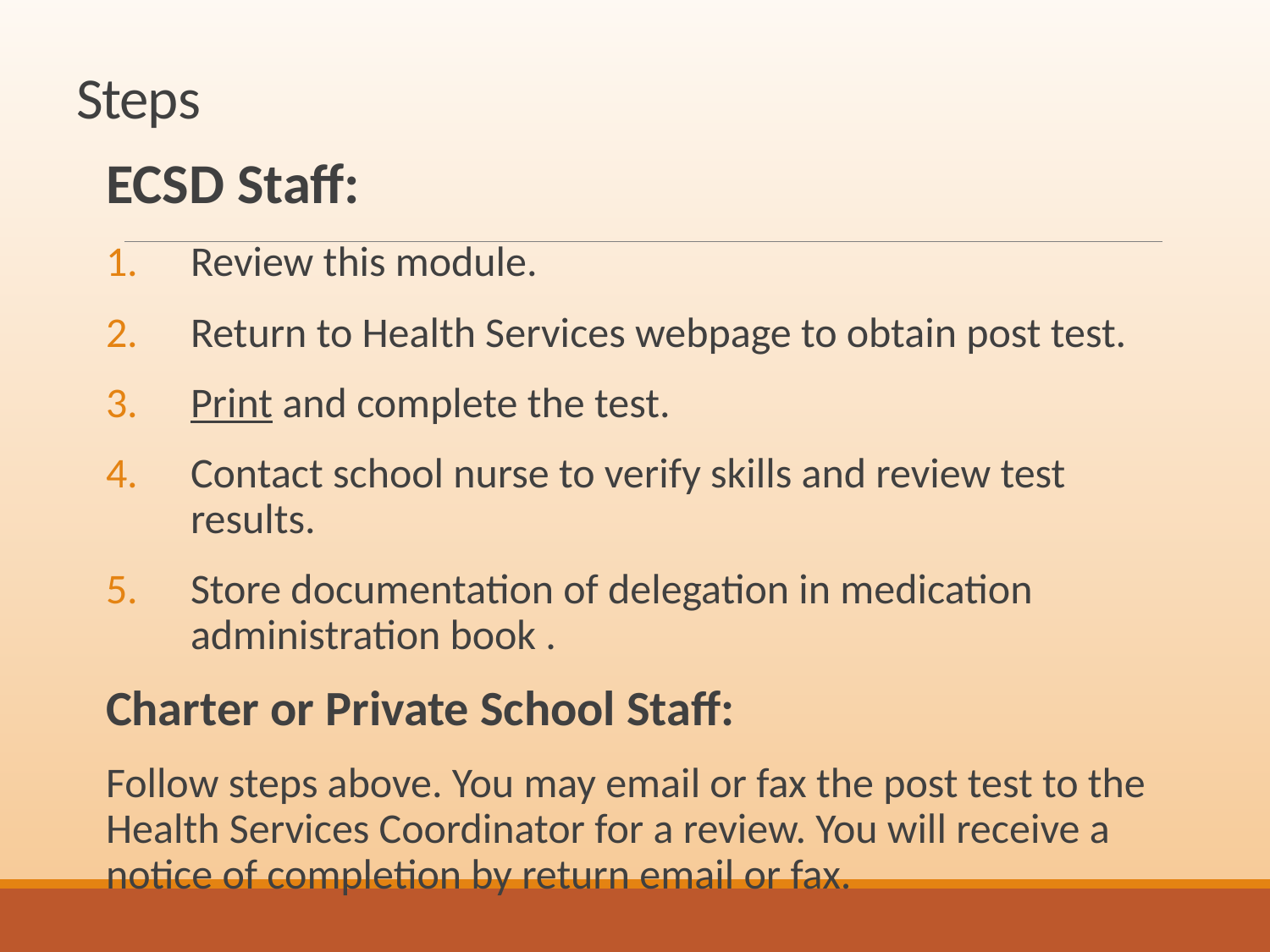

# Steps
ECSD Staff:
Review this module.
Return to Health Services webpage to obtain post test.
Print and complete the test.
Contact school nurse to verify skills and review test results.
Store documentation of delegation in medication administration book .
Charter or Private School Staff:
Follow steps above. You may email or fax the post test to the Health Services Coordinator for a review. You will receive a notice of completion by return email or fax.